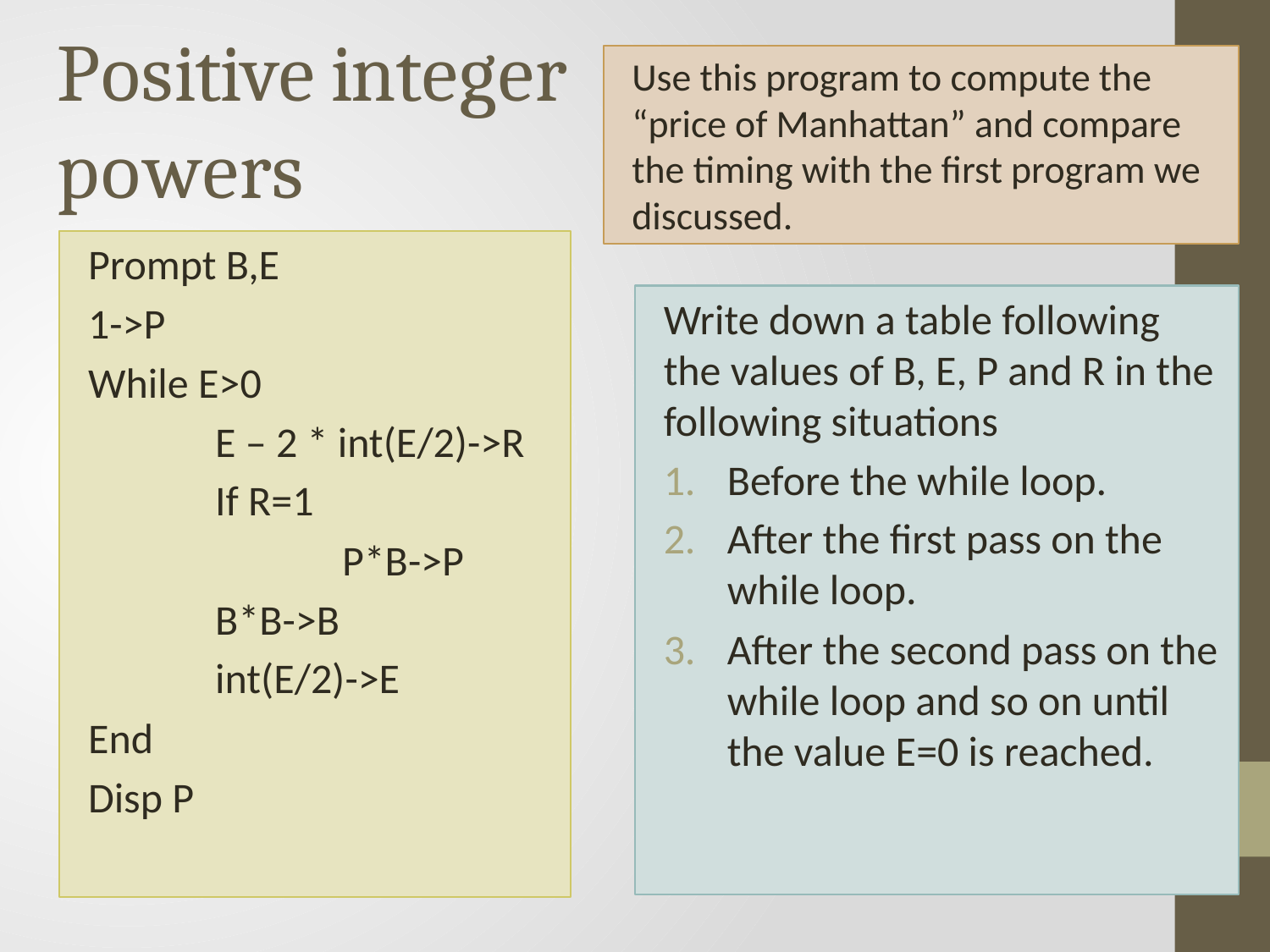

# Positive integer powers
Use this program to compute the “price of Manhattan” and compare the timing with the first program we discussed.
Prompt B,E
1->P
While E>0
	E – 2 * int(E/2)->R
	If R=1
		P*B->P
	B*B->B
	int(E/2)->E
End
Disp P

Write down a table following the values of B, E, P and R in the following situations
Before the while loop.
After the first pass on the while loop.
After the second pass on the while loop and so on until the value E=0 is reached.